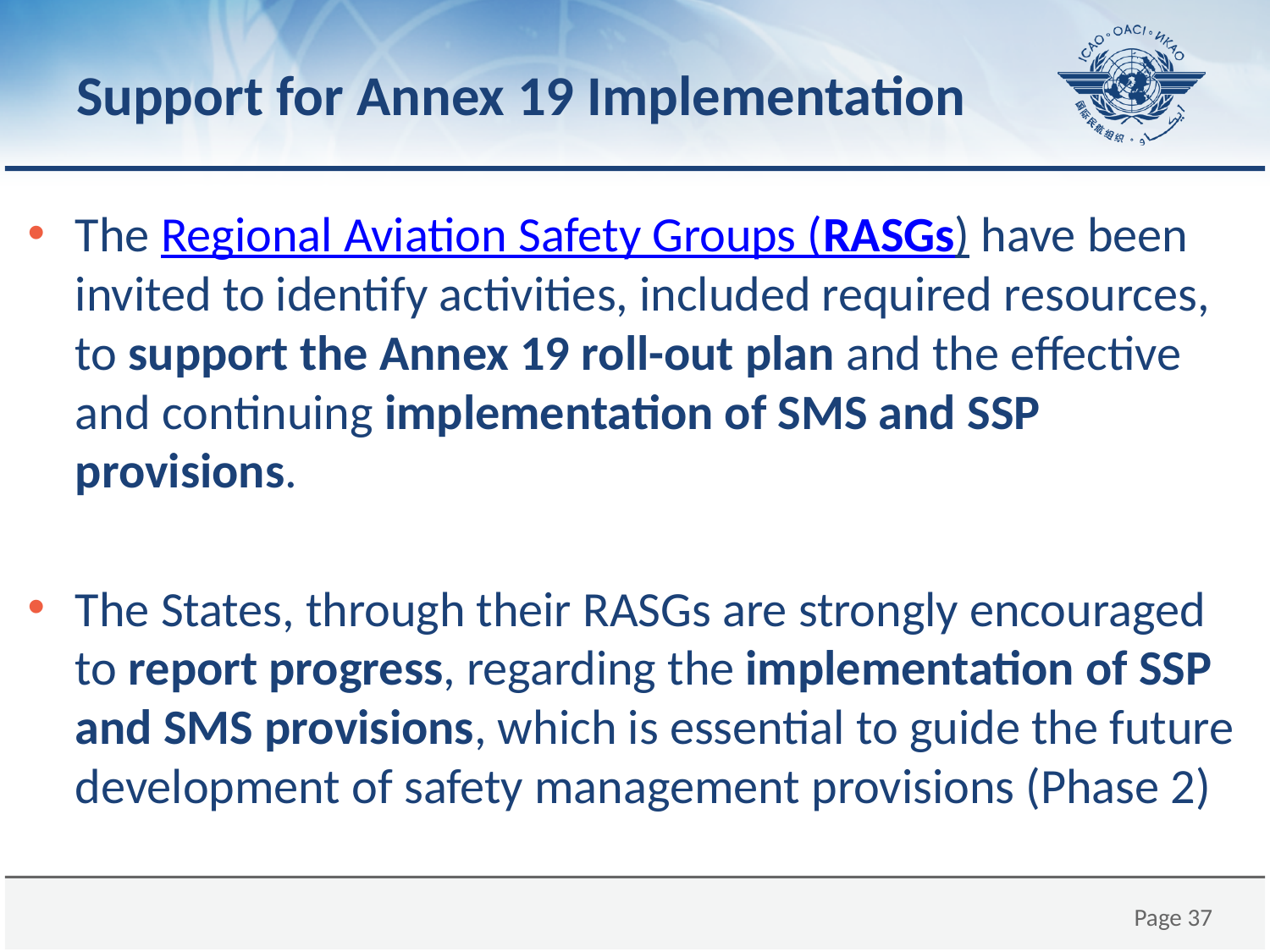

# Support for Annex 19 Implementation
The Regional Aviation Safety Groups (RASGs) have been invited to identify activities, included required resources, to support the Annex 19 roll-out plan and the effective and continuing implementation of SMS and SSP provisions.

The States, through their RASGs are strongly encouraged to report progress, regarding the implementation of SSP and SMS provisions, which is essential to guide the future development of safety management provisions (Phase 2)